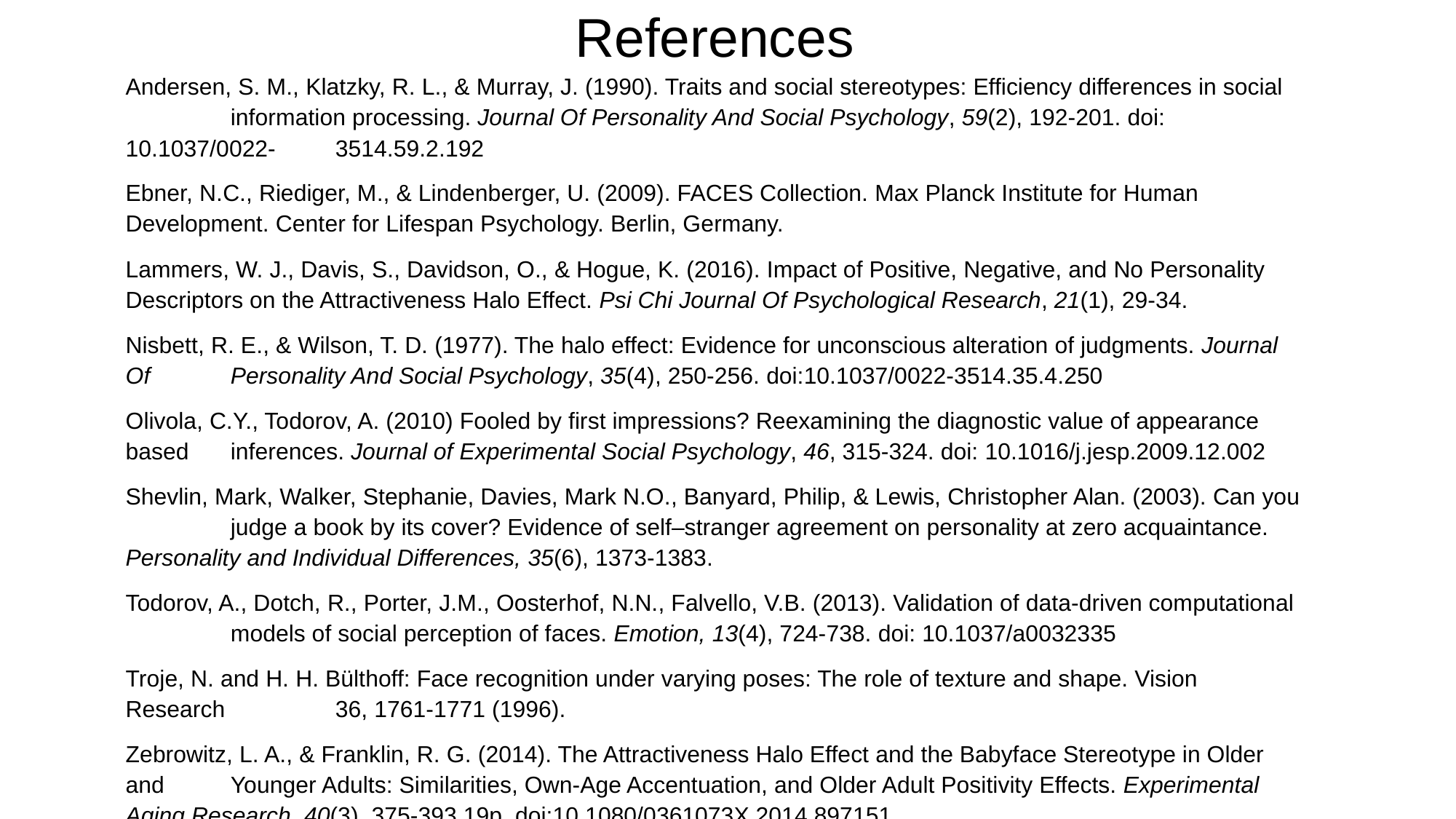

# References
Andersen, S. M., Klatzky, R. L., & Murray, J. (1990). Traits and social stereotypes: Efficiency differences in social 	information processing. Journal Of Personality And Social Psychology, 59(2), 192-201. doi: 10.1037/0022-	3514.59.2.192
Ebner, N.C., Riediger, M., & Lindenberger, U. (2009). FACES Collection. Max Planck Institute for Human 	Development. Center for Lifespan Psychology. Berlin, Germany.
Lammers, W. J., Davis, S., Davidson, O., & Hogue, K. (2016). Impact of Positive, Negative, and No Personality 	Descriptors on the Attractiveness Halo Effect. Psi Chi Journal Of Psychological Research, 21(1), 29-34.
Nisbett, R. E., & Wilson, T. D. (1977). The halo effect: Evidence for unconscious alteration of judgments. Journal Of 	Personality And Social Psychology, 35(4), 250-256. doi:10.1037/0022-3514.35.4.250
Olivola, C.Y., Todorov, A. (2010) Fooled by first impressions? Reexamining the diagnostic value of appearance based 	inferences. Journal of Experimental Social Psychology, 46, 315-324. doi: 10.1016/j.jesp.2009.12.002
Shevlin, Mark, Walker, Stephanie, Davies, Mark N.O., Banyard, Philip, & Lewis, Christopher Alan. (2003). Can you 	judge a book by its cover? Evidence of self–stranger agreement on personality at zero acquaintance. 	Personality and Individual Differences, 35(6), 1373-1383.
Todorov, A., Dotch, R., Porter, J.M., Oosterhof, N.N., Falvello, V.B. (2013). Validation of data-driven computational 	models of social perception of faces. Emotion, 13(4), 724-738. doi: 10.1037/a0032335
Troje, N. and H. H. Bülthoff: Face recognition under varying poses: The role of texture and shape. Vision Research 	36, 1761-1771 (1996).
Zebrowitz, L. A., & Franklin, R. G. (2014). The Attractiveness Halo Effect and the Babyface Stereotype in Older and 	Younger Adults: Similarities, Own-Age Accentuation, and Older Adult Positivity Effects. Experimental  	Aging Research, 40(3), 375-393 19p. doi:10.1080/0361073X.2014.897151